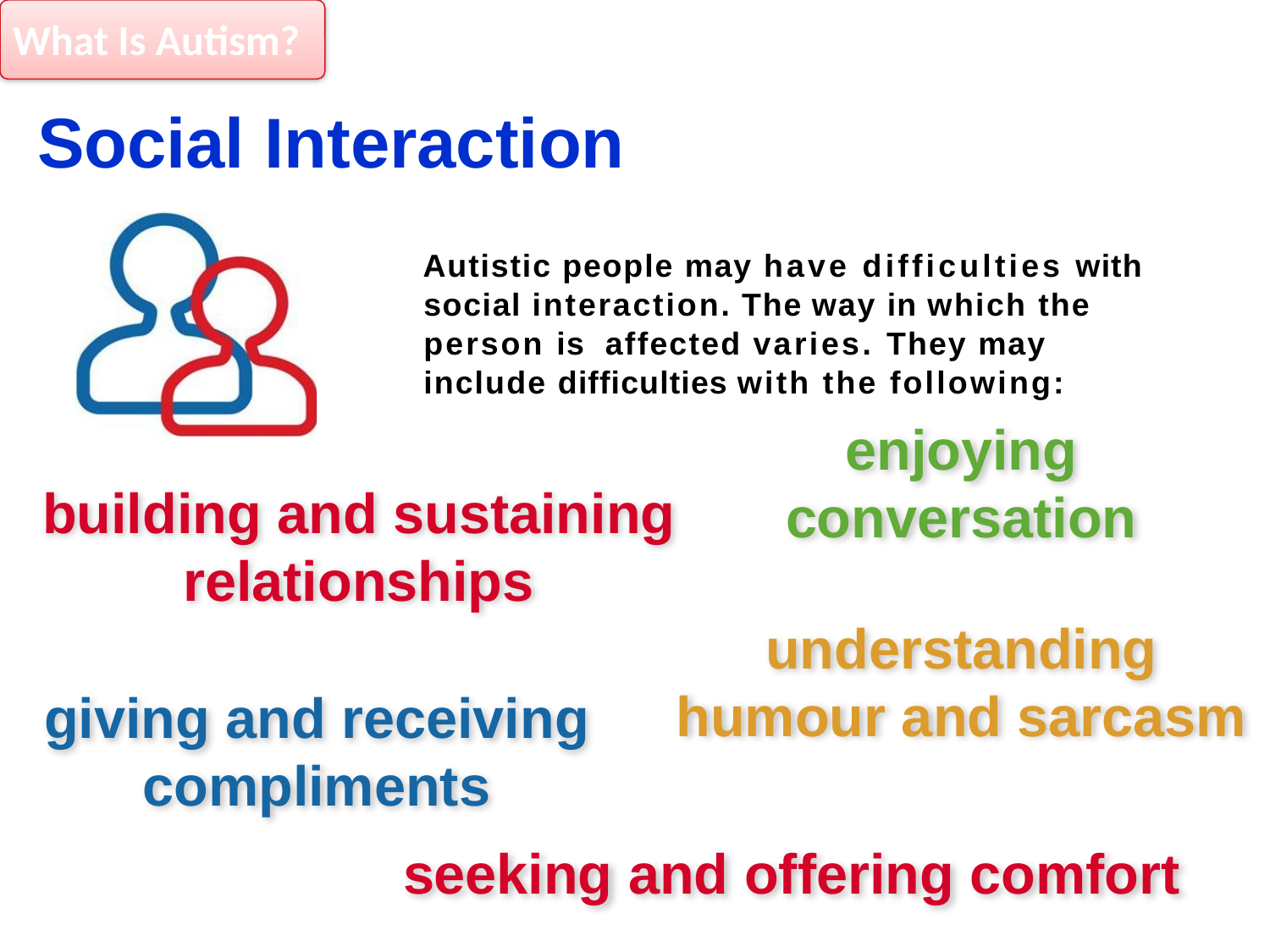

What Is Autism?

Social Interaction

Autistic people may have difficulties with  social interaction. The way in which the person is  affected varies. They may include difficulties with the following:
enjoying conversation
building and sustaining relationships
understanding humour and sarcasm
giving and receiving compliments
seeking and offering comfort